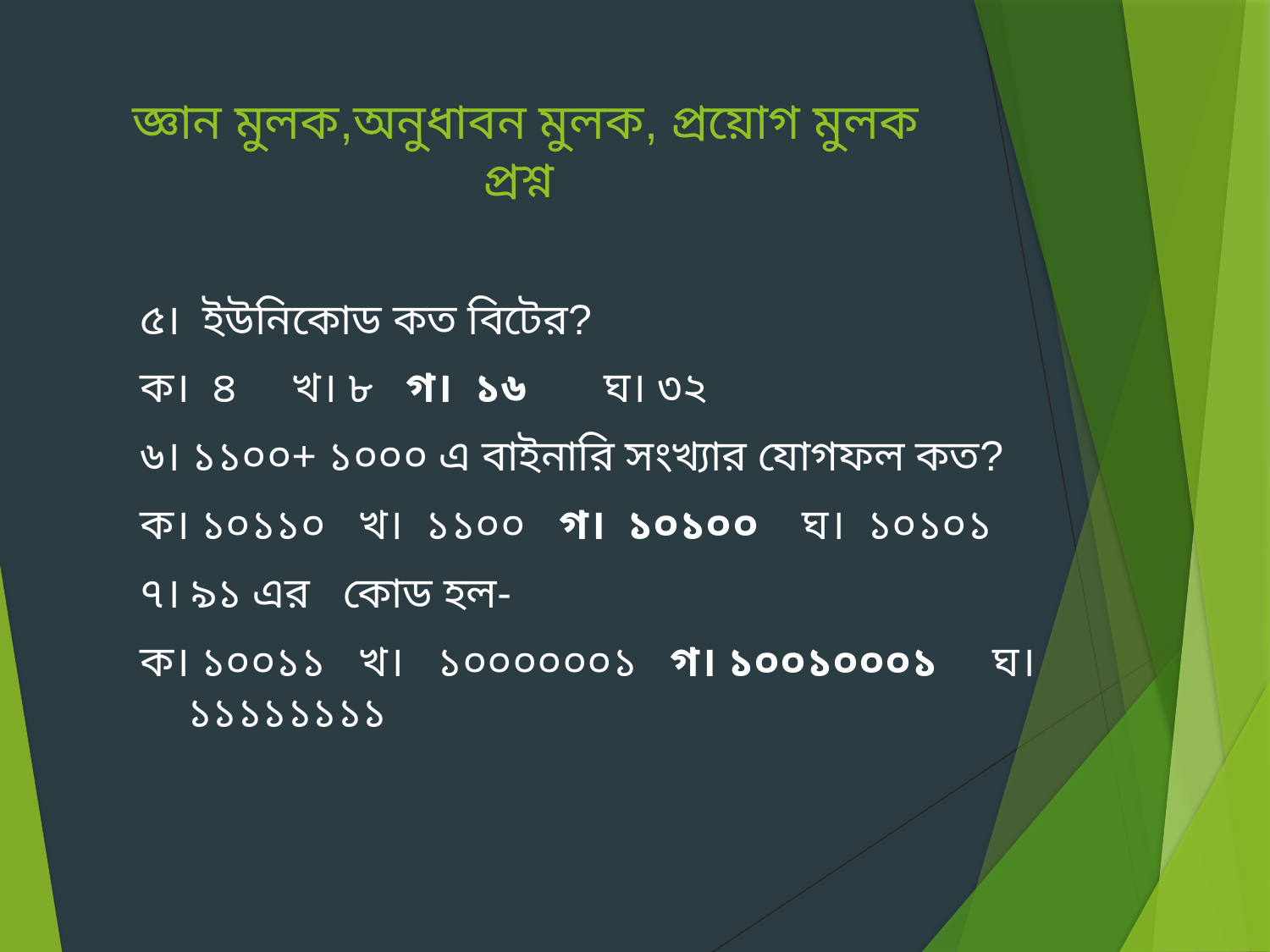

# জ্ঞান মুলক,অনুধাবন মুলক, প্রয়োগ মুলক প্রশ্ন
৫।  ইউনিকোড কত বিটের?
ক।  ৪     খ। ৮   গ।  ১৬       ঘ। ৩২
৬। ১১০০+ ১০০০ এ বাইনারি সংখ্যার যোগফল কত?
ক। ১০১১০   খ।  ১১০০   গ।  ১০১০০    ঘ।  ১০১০১
৭। ৯১ এর   কোড হল-
ক। ১০০১১   খ।   ১০০০০০০১   গ। ১০০১০০০১     ঘ।   ১১১১১১১১